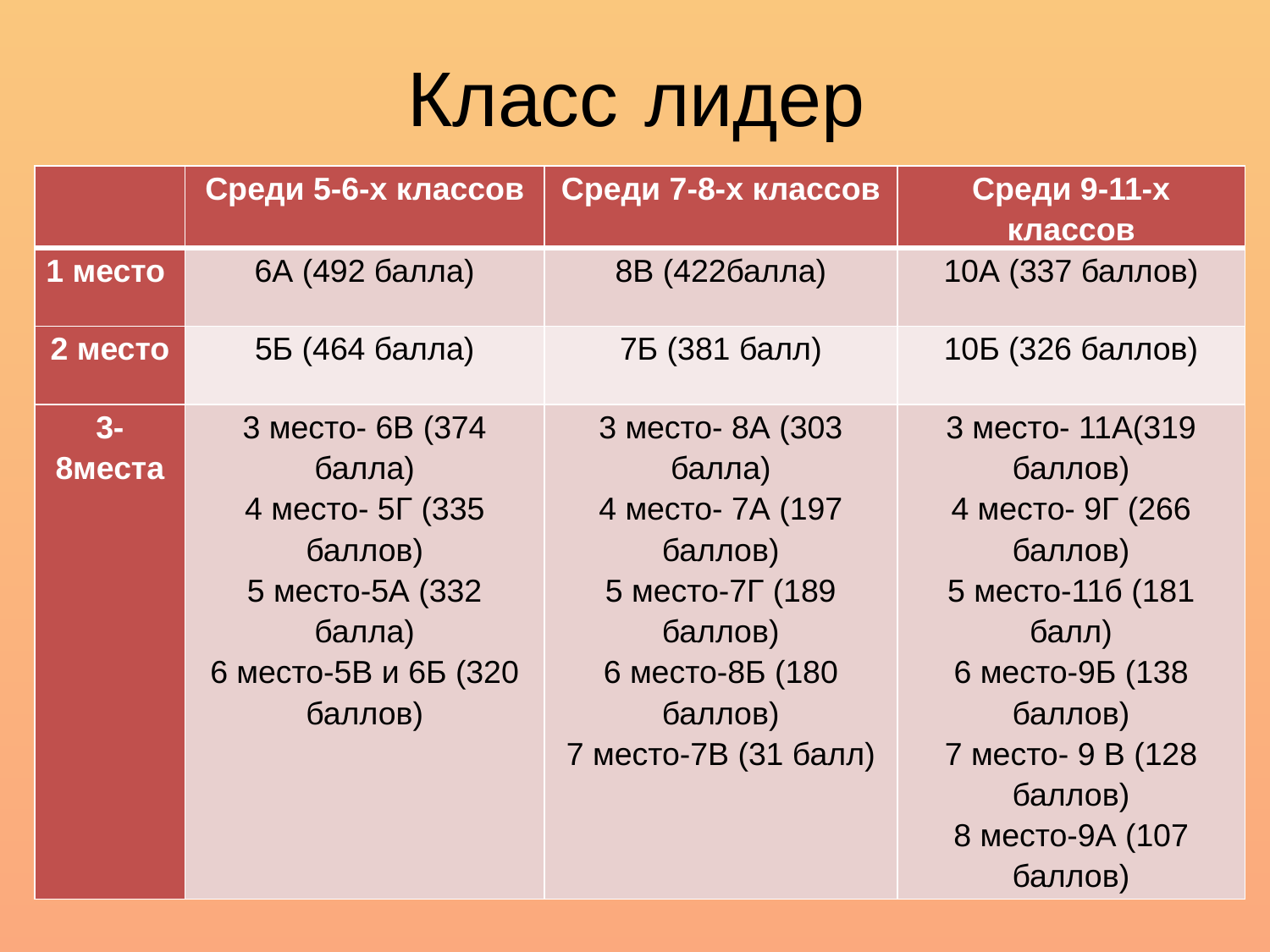

# Класс лидер
|  | Среди 5-6-х классов | Среди 7-8-х классов | Среди 9-11-х классов |
| --- | --- | --- | --- |
| 1 место | 6А (492 балла) | 8В (422балла) | 10А (337 баллов) |
| 2 место | 5Б (464 балла) | 7Б (381 балл) | 10Б (326 баллов) |
| 3-8места | 3 место- 6В (374 балла) 4 место- 5Г (335 баллов) 5 место-5А (332 балла) 6 место-5В и 6Б (320 баллов) | 3 место- 8А (303 балла) 4 место- 7А (197 баллов) 5 место-7Г (189 баллов) 6 место-8Б (180 баллов) 7 место-7В (31 балл) | 3 место- 11А(319 баллов) 4 место- 9Г (266 баллов) 5 место-11б (181 балл) 6 место-9Б (138 баллов) 7 место- 9 В (128 баллов) 8 место-9А (107 баллов) |